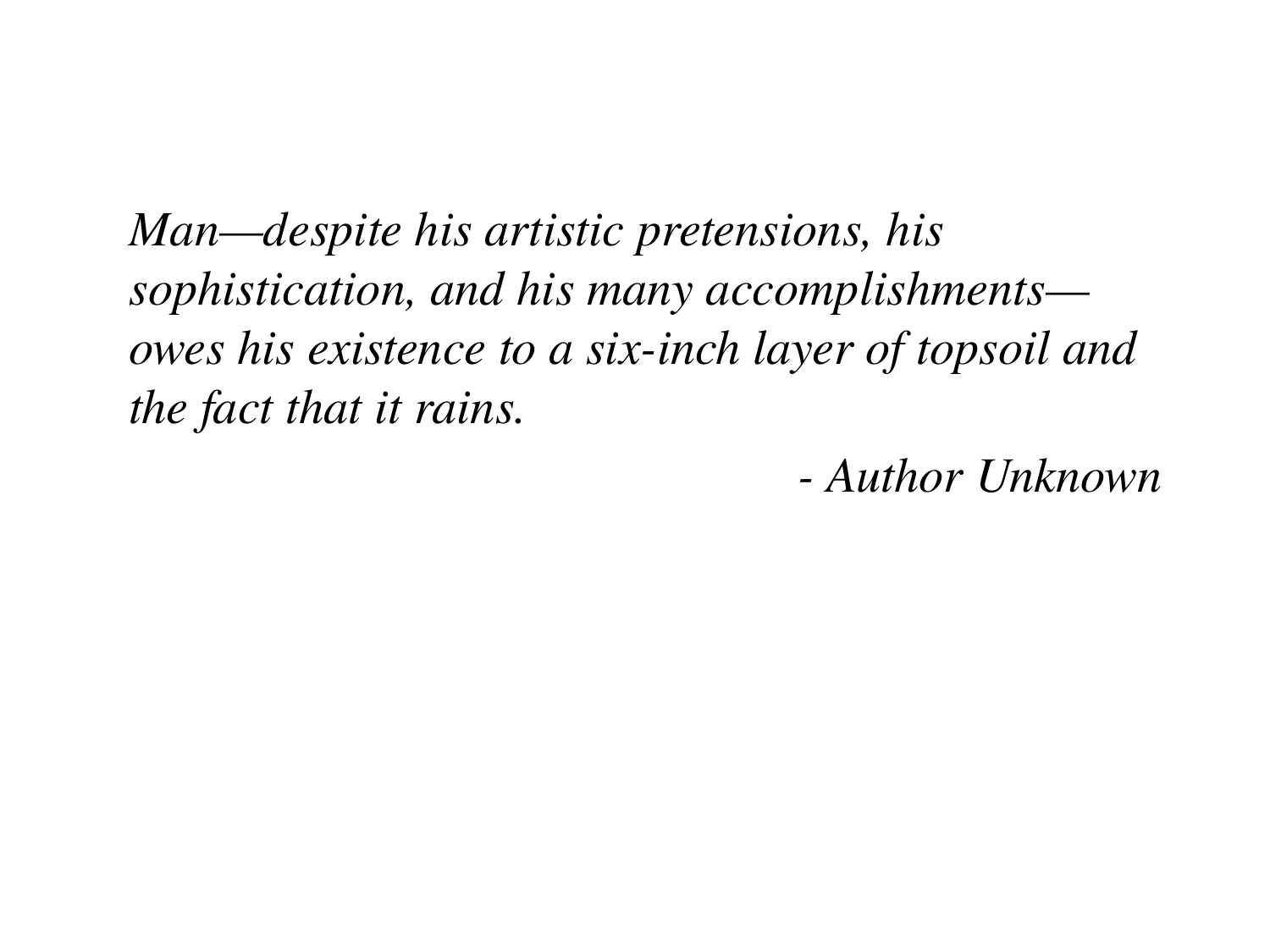

Man—despite his artistic pretensions, his sophistication, and his many accomplishments—owes his existence to a six-inch layer of topsoil and the fact that it rains.
- Author Unknown